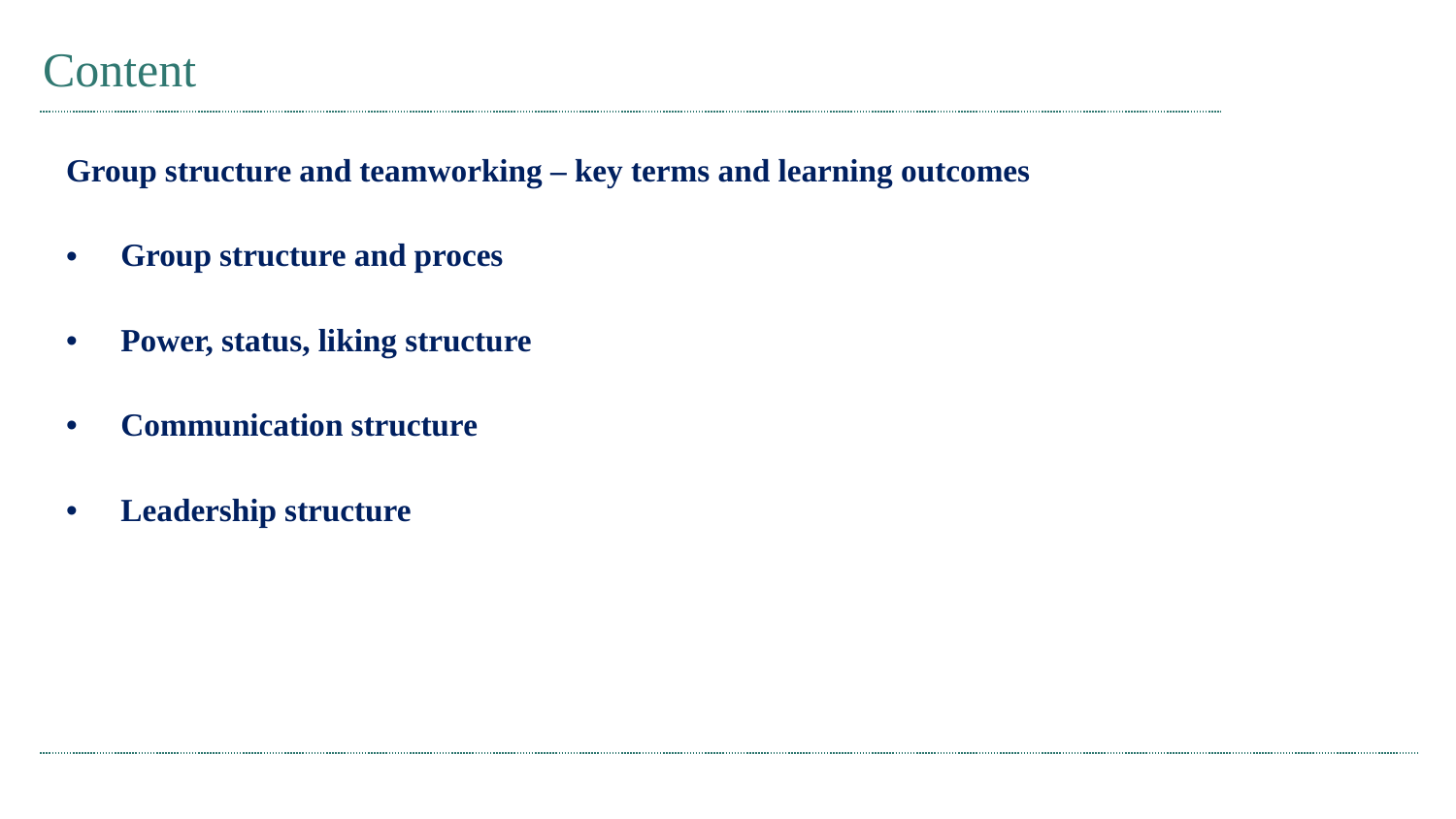

# Content
Group structure and teamworking – key terms and learning outcomes

Group structure and proces

Power, status, liking structure

Communication structure

Leadership structure